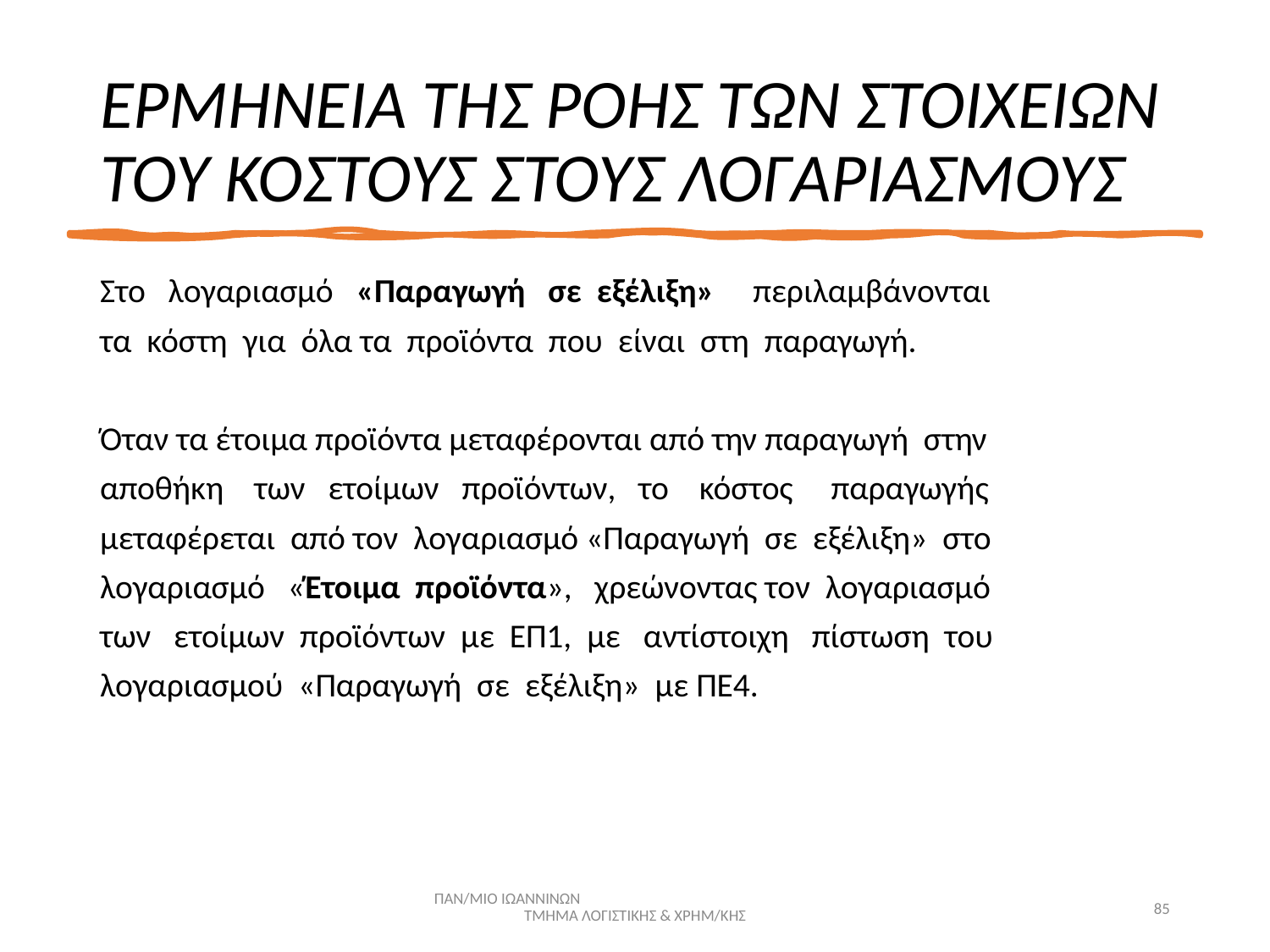

# ΕΡΜΗΝΕΙΑ ΤΗΣ ΡΟΗΣ ΤΩΝ ΣΤΟΙΧΕΙΩΝ ΤΟΥ ΚΟΣΤΟΥΣ ΣΤΟΥΣ ΛΟΓΑΡΙΑΣΜΟΥΣ

Στο   λογαριασμό   «Παραγωγή   σε  εξέλιξη»     περιλαμβάνονται
τα  κόστη  για  όλα τα  προϊόντα  που  είναι  στη  παραγωγή.

Όταν τα έτοιμα προϊόντα μεταφέρονται από την παραγωγή  στην
αποθήκη    των   ετοίμων   προϊόντων,   το    κόστος     παραγωγής
μεταφέρεται  από τον  λογαριασμό «Παραγωγή  σε  εξέλιξη»  στο
λογαριασμό   «Έτοιμα  προϊόντα»,   χρεώνοντας τον  λογαριασμό
των   ετοίμων  προϊόντων  με  ΕΠ1,  με   αντίστοιχη   πίστωση  του
λογαριασμού  «Παραγωγή  σε  εξέλιξη»  με ΠΕ4.
ΠΑΝ/ΜΙΟ ΙΩΑΝΝΙΝΩΝ                                                                        ΤΜΗΜΑ ΛΟΓΙΣΤΙΚΗΣ & ΧΡΗΜ/ΚΗΣ
85